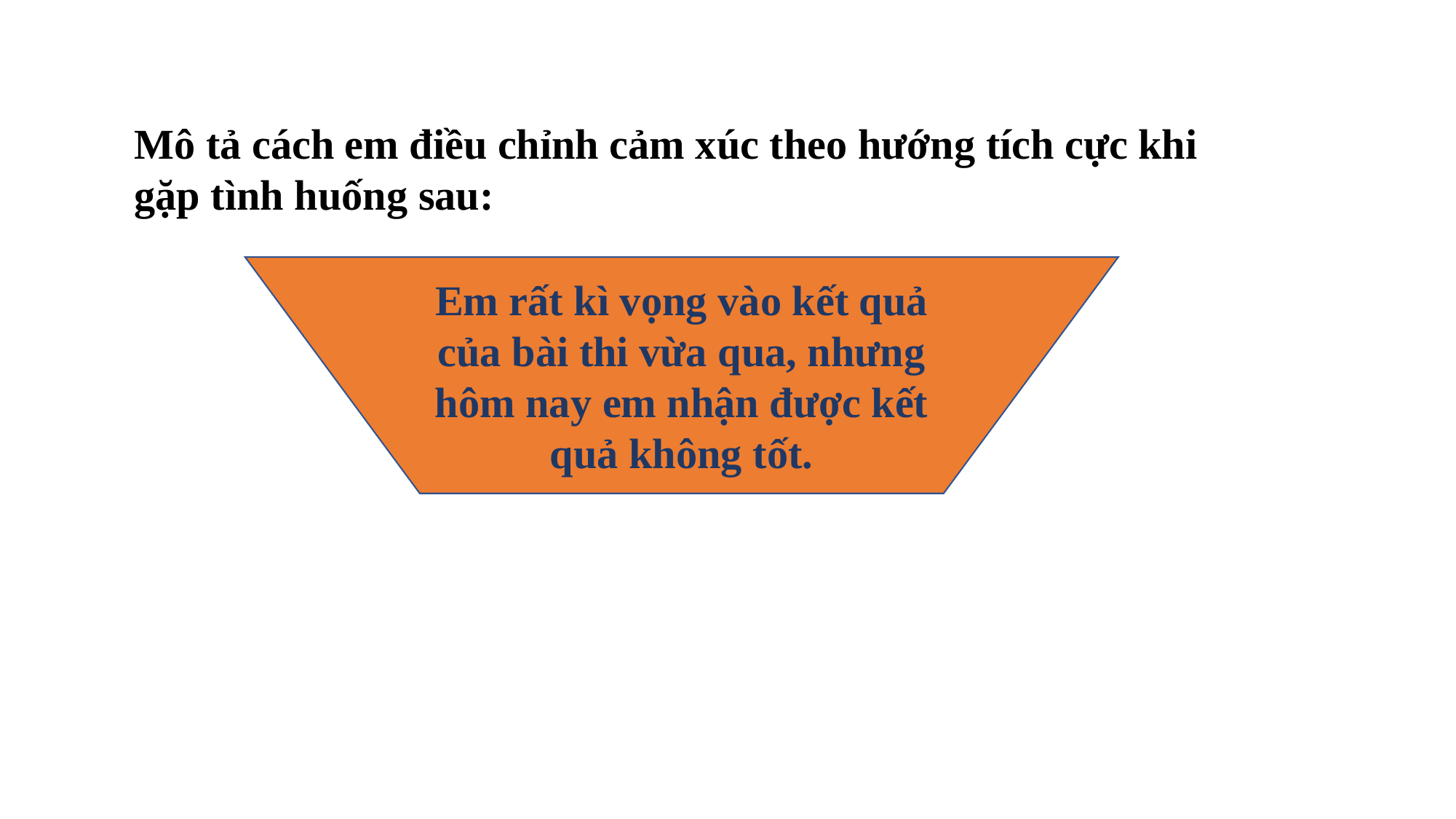

Mô tả cách em điều chỉnh cảm xúc theo hướng tích cực khi gặp tình huống sau:
Em rất kì vọng vào kết quả của bài thi vừa qua, nhưng hôm nay em nhận được kết quả không tốt.